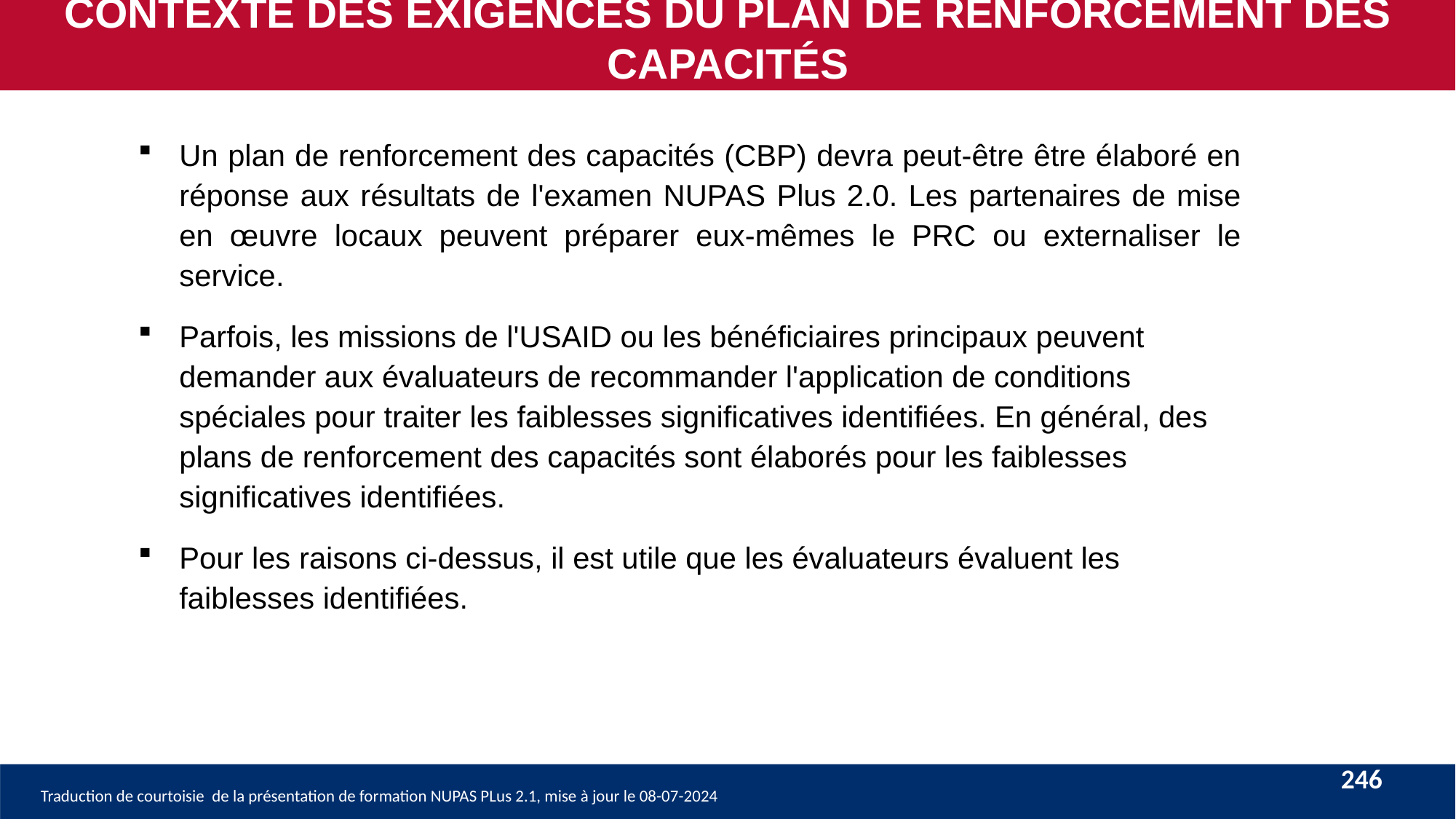

CONTEXTE DES EXIGENCES DU PLAN DE RENFORCEMENT DES CAPACITÉS
Un plan de renforcement des capacités (CBP) devra peut-être être élaboré en réponse aux résultats de l'examen NUPAS Plus 2.0. Les partenaires de mise en œuvre locaux peuvent préparer eux-mêmes le PRC ou externaliser le service.
Parfois, les missions de l'USAID ou les bénéficiaires principaux peuvent demander aux évaluateurs de recommander l'application de conditions spéciales pour traiter les faiblesses significatives identifiées. En général, des plans de renforcement des capacités sont élaborés pour les faiblesses significatives identifiées.
Pour les raisons ci-dessus, il est utile que les évaluateurs évaluent les faiblesses identifiées.
246
Traduction de courtoisie  de la présentation de formation NUPAS PLus 2.1, mise à jour le 08-07-2024